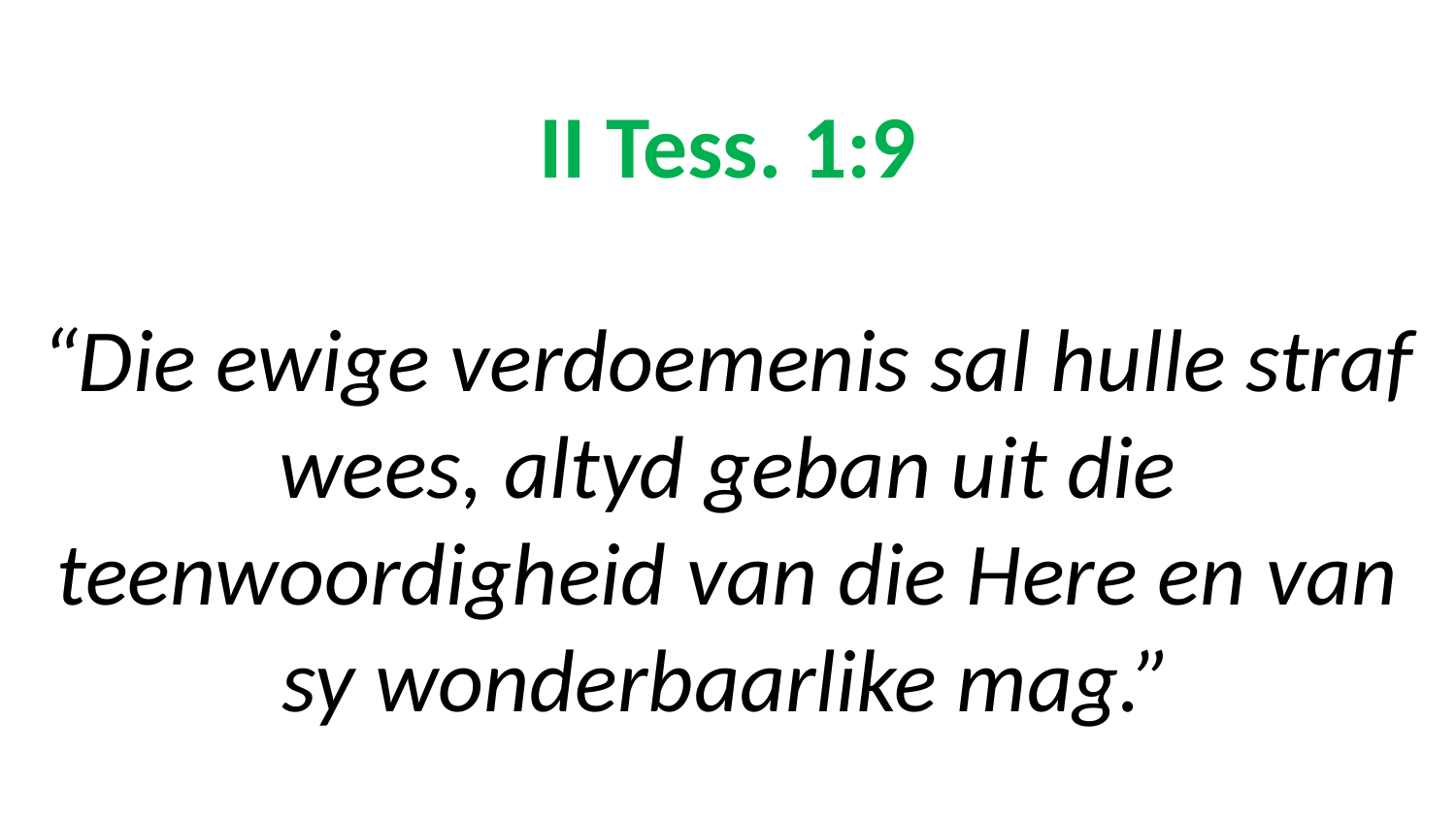

# II Tess. 1:9 “Die ewige verdoemenis sal hulle straf wees, altyd geban uit die teenwoordigheid van die Here en van sy wonderbaarlike mag.”